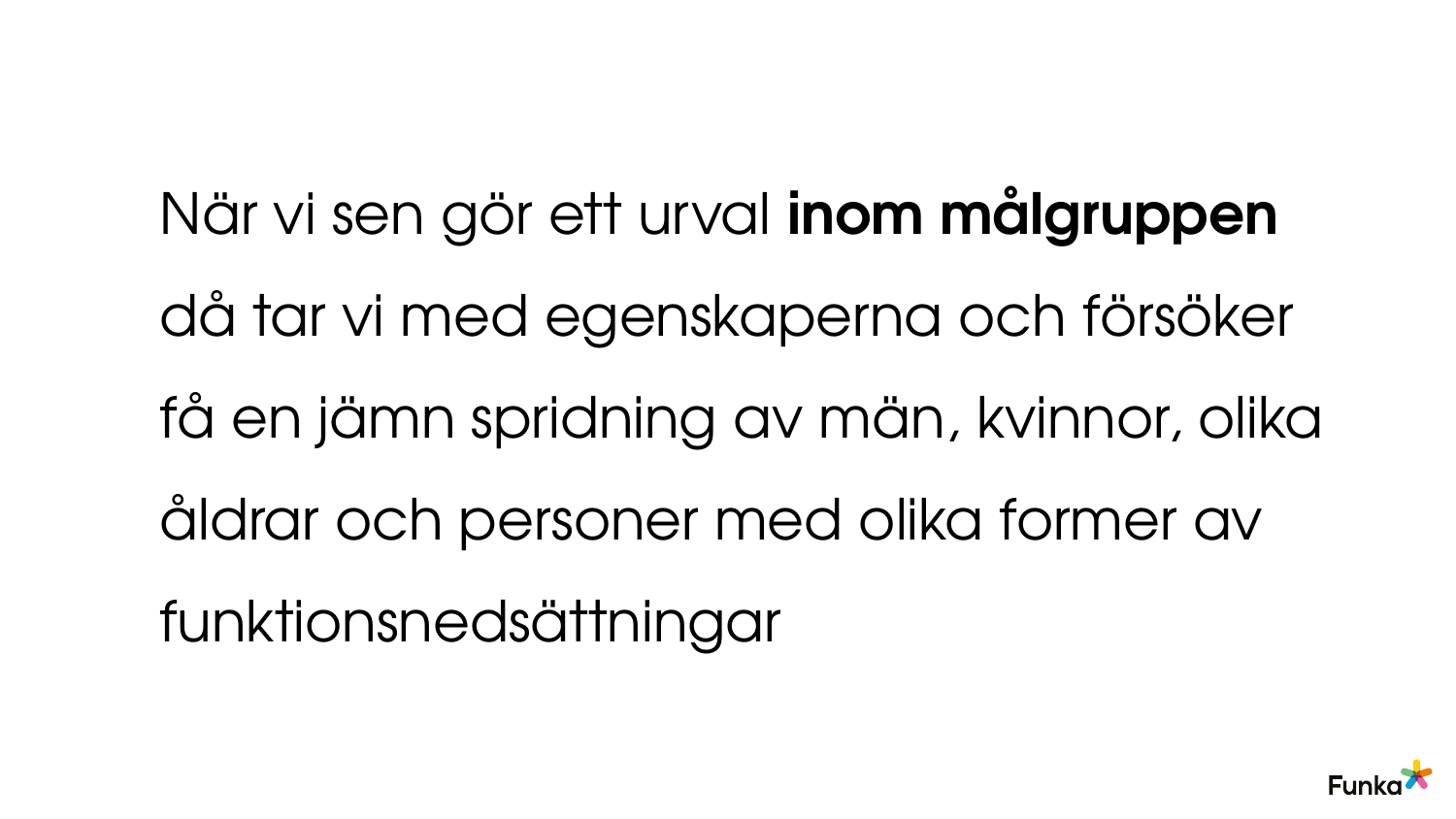

När vi sen gör ett urval inom målgruppen då tar vi med egenskaperna och försöker få en jämn spridning av män, kvinnor, olika åldrar och personer med olika former av funktionsnedsättningar